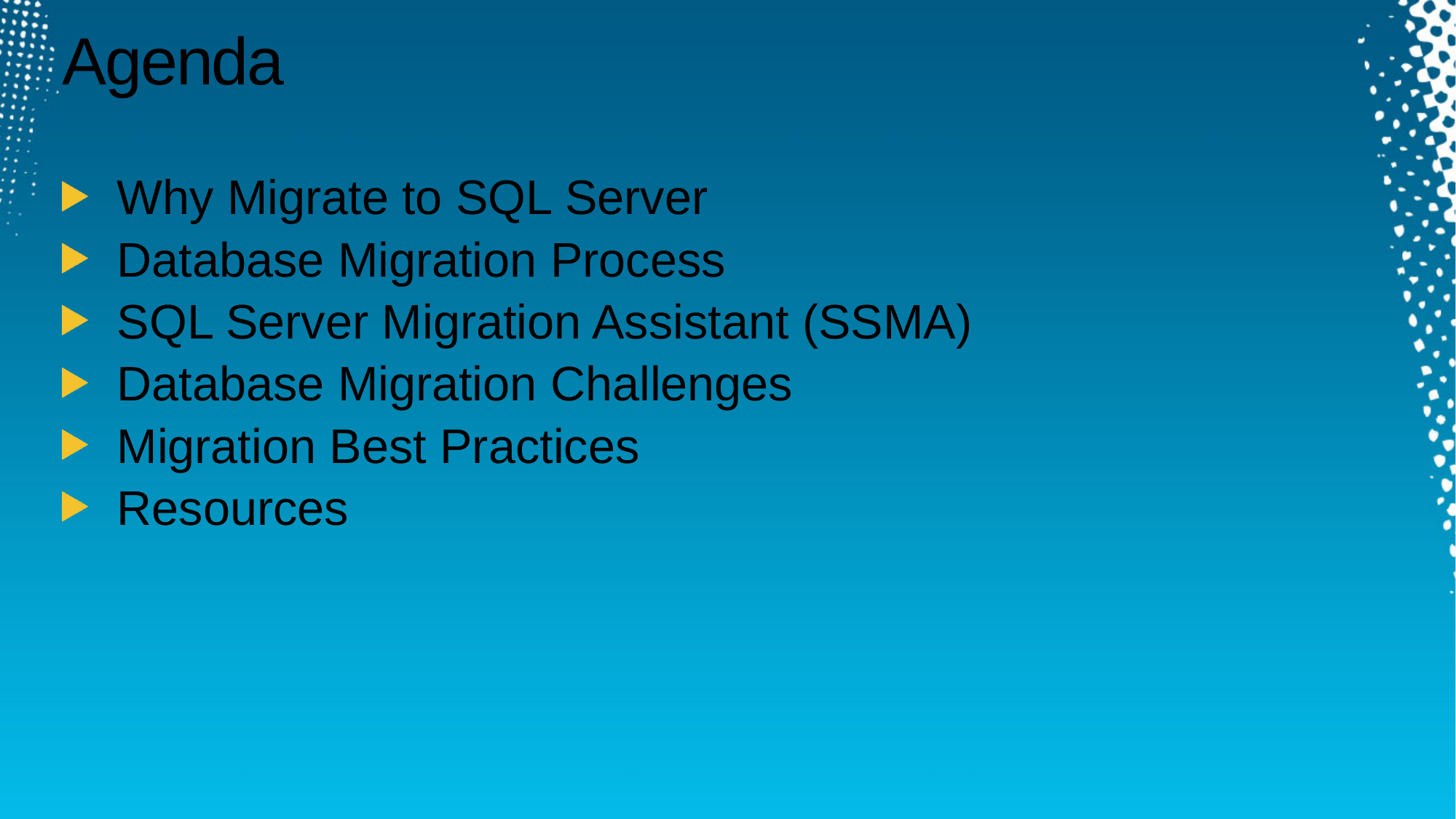

# Agenda
Why Migrate to SQL Server
Database Migration Process
SQL Server Migration Assistant (SSMA)
Database Migration Challenges
Migration Best Practices
Resources